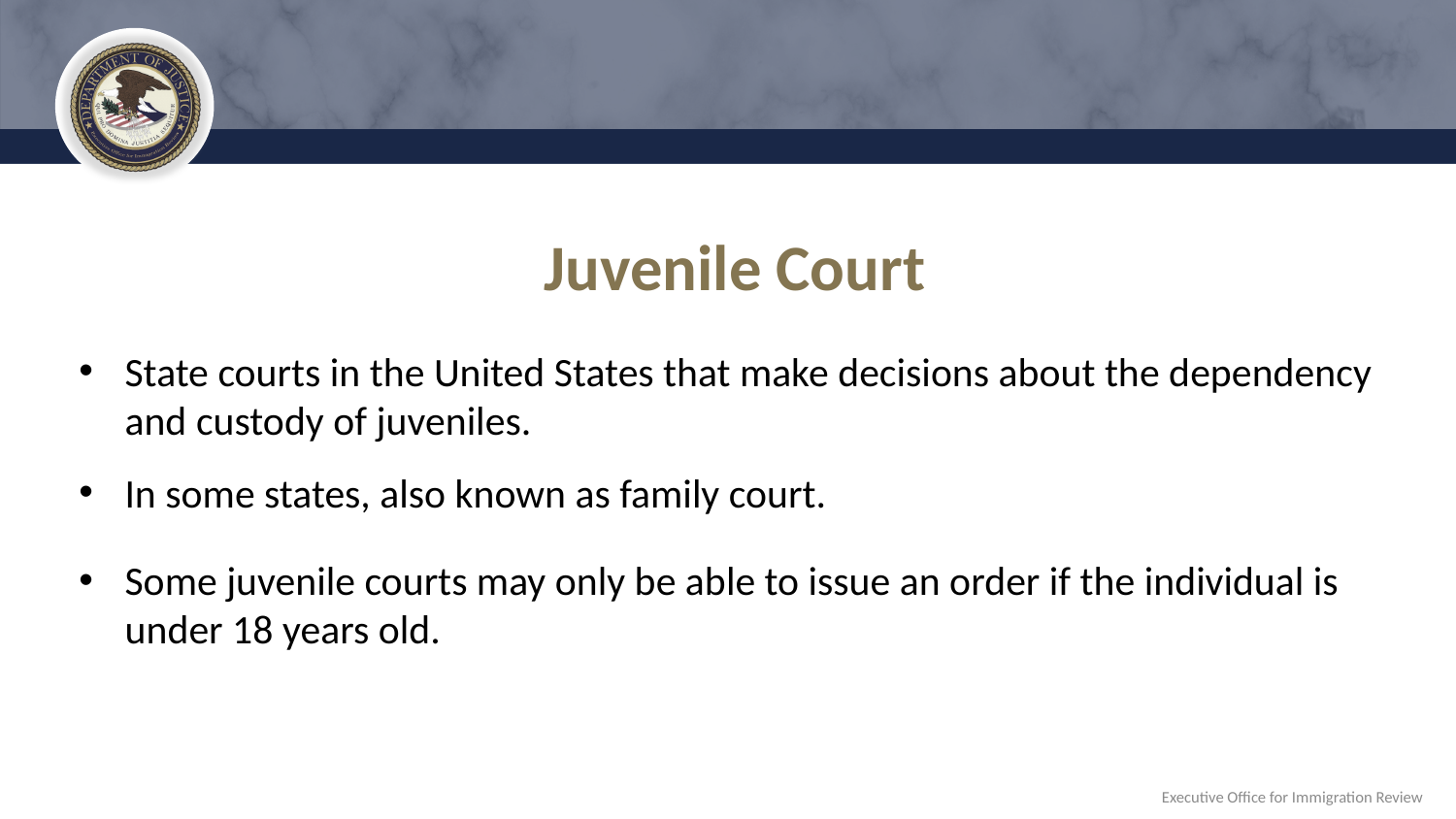

# Juvenile Court
State courts in the United States that make decisions about the dependency and custody of juveniles.
In some states, also known as family court.
Some juvenile courts may only be able to issue an order if the individual is under 18 years old.
Executive Office for Immigration Review